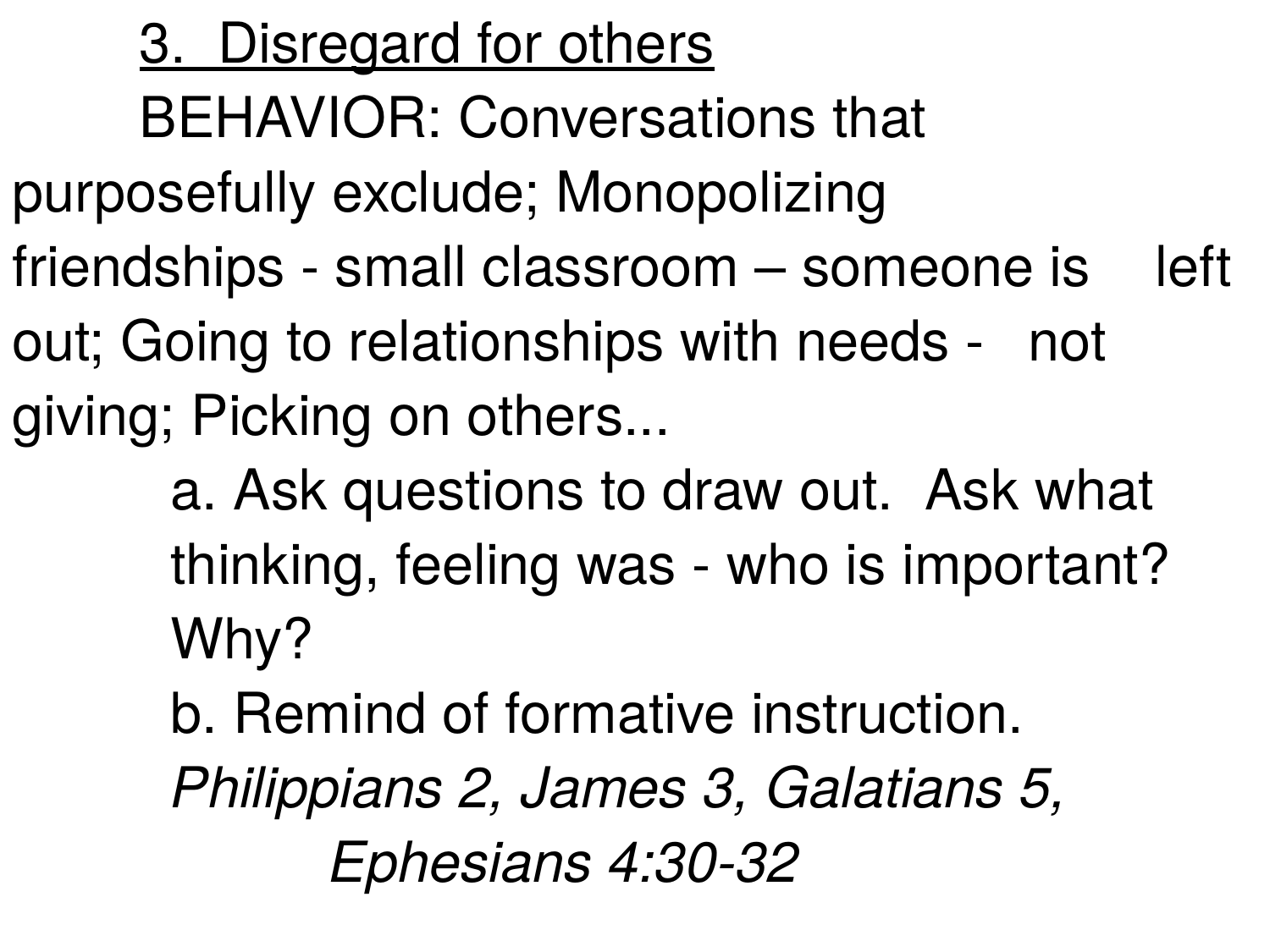

3.  Disregard for others
	BEHAVIOR: Conversations that 	purposefully exclude; Monopolizing 		friendships - small classroom – someone is 	left out; Going to relationships with needs - 	not giving; Picking on others...
	  a. Ask questions to draw out.  Ask what 	  thinking, feeling was - who is important?  	  Why?
	  b. Remind of formative instruction.
	  Philippians 2, James 3, Galatians 5, 			    Ephesians 4:30-32